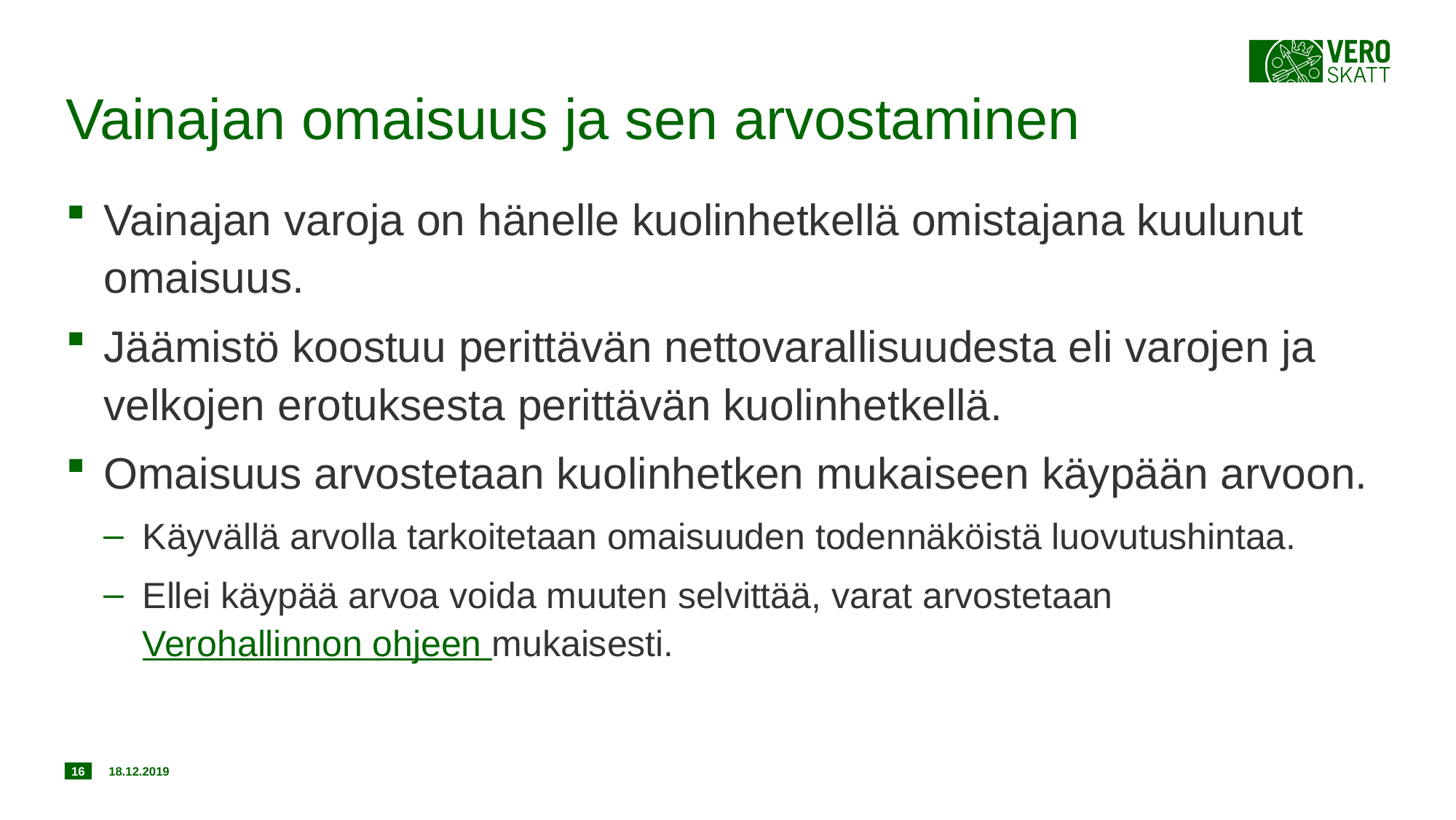

# Vainajan omaisuus ja sen arvostaminen
Vainajan varoja on hänelle kuolinhetkellä omistajana kuulunut omaisuus.
Jäämistö koostuu perittävän nettovarallisuudesta eli varojen ja velkojen erotuksesta perittävän kuolinhetkellä.
Omaisuus arvostetaan kuolinhetken mukaiseen käypään arvoon.
Käyvällä arvolla tarkoitetaan omaisuuden todennäköistä luovutushintaa.
Ellei käypää arvoa voida muuten selvittää, varat arvostetaan Verohallinnon ohjeen mukaisesti.

16
18.12.2019